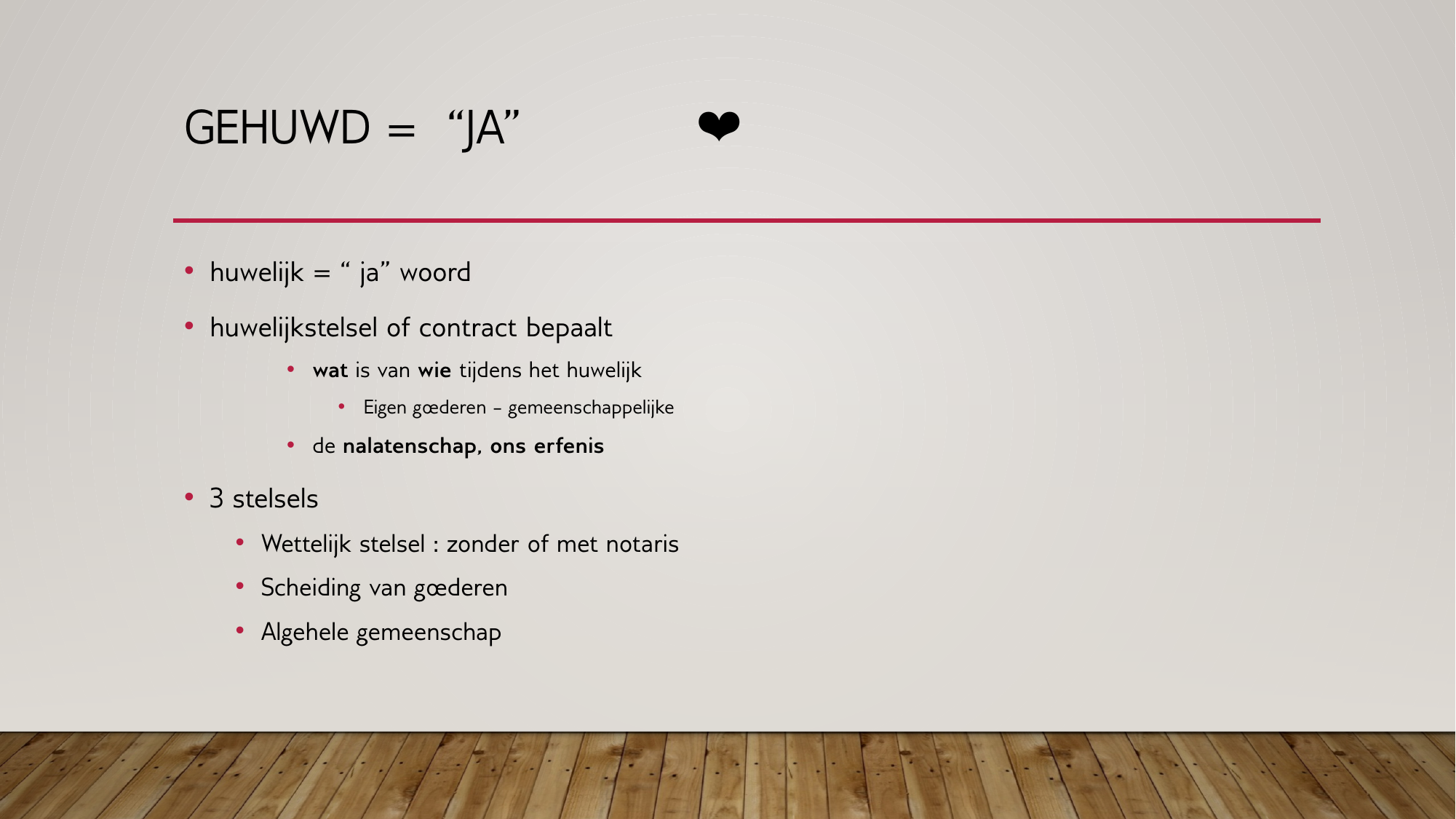

# Gehuwd =  “JA”            ❤
huwelijk = “ ja” woord
huwelijkstelsel of contract bepaalt
wat is van wie tijdens het huwelijk
Eigen goederen – gemeenschappelijke
de nalatenschap, ons erfenis
3 stelsels
Wettelijk stelsel : zonder of met notaris
Scheiding van goederen
Algehele gemeenschap